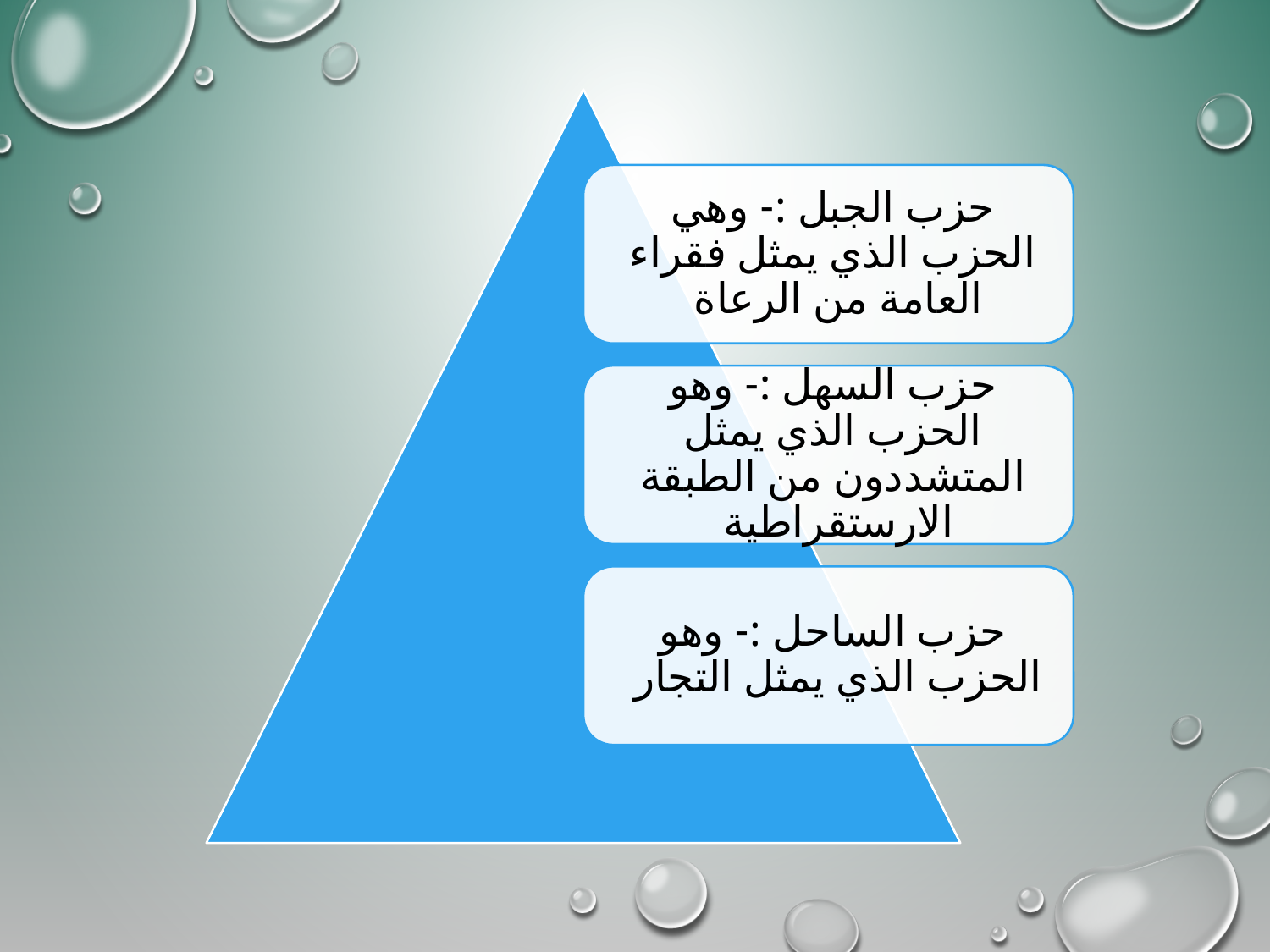

حزب الجبل :- وهي الحزب الذي يمثل فقراء العامة من الرعاة
حزب السهل :- وهو الحزب الذي يمثل المتشددون من الطبقة الارستقراطية
حزب الساحل :- وهو الحزب الذي يمثل التجار